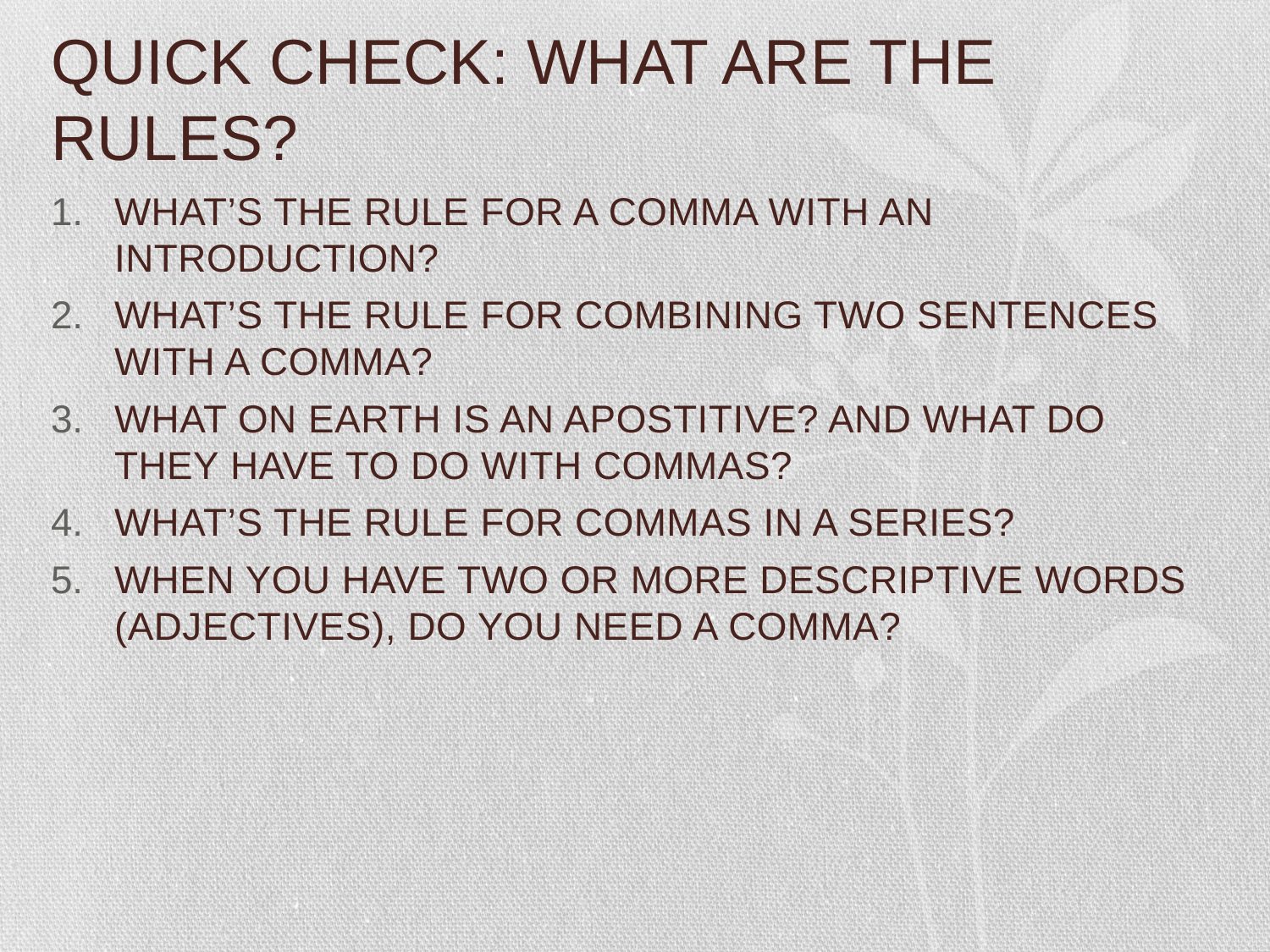

# QUICK CHECK: WHAT ARE THE RULES?
WHAT’S THE RULE FOR A COMMA WITH AN INTRODUCTION?
WHAT’S THE RULE FOR COMBINING TWO SENTENCES WITH A COMMA?
WHAT ON EARTH IS AN APOSTITIVE? AND WHAT DO THEY HAVE TO DO WITH COMMAS?
WHAT’S THE RULE FOR COMMAS IN A SERIES?
WHEN YOU HAVE TWO OR MORE DESCRIPTIVE WORDS (ADJECTIVES), DO YOU NEED A COMMA?